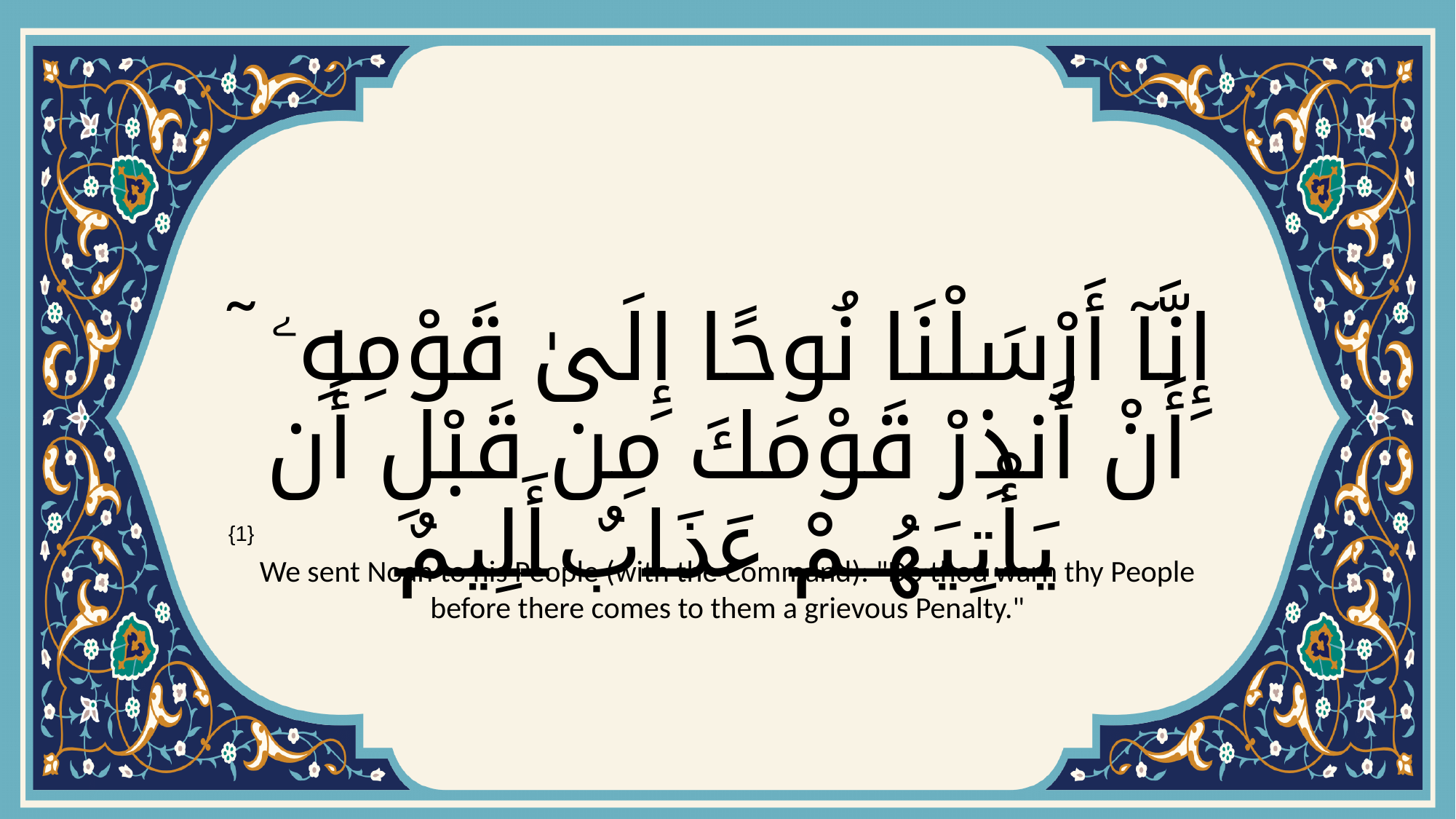

# إِنَّآ أَرْسَلْنَا نُوحًا إِلَىٰ قَوْمِهِۦ ٓ أَنْ أَنذِرْ قَوْمَكَ مِن قَبْلِ أَن يَأْتِيَهُمْ عَذَابٌ أَلِيمٌ
{1}
We sent Noah to his People (with the Command): "Do thou warn thy People before there comes to them a grievous Penalty."